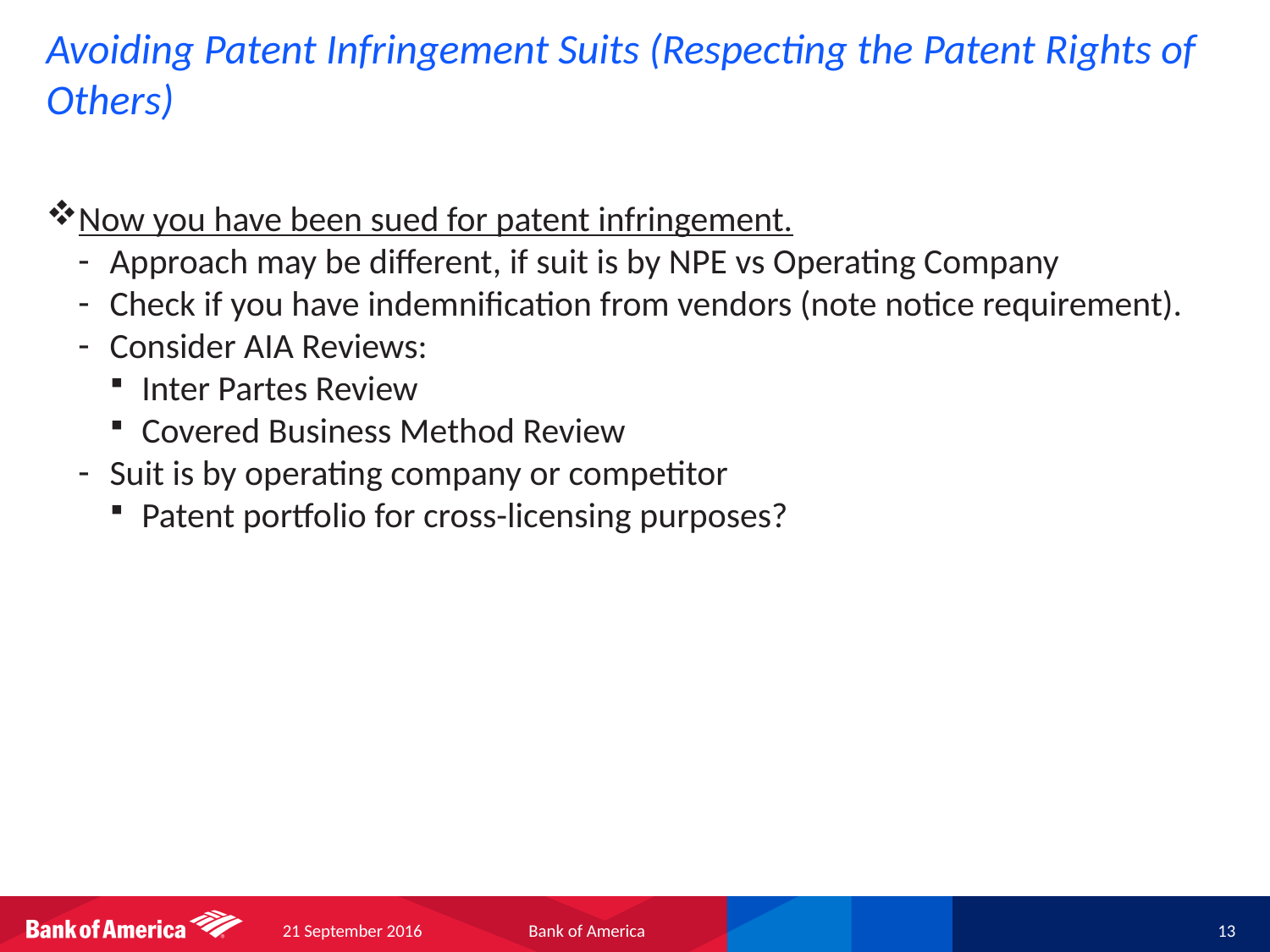

# Avoiding Patent Infringement Suits (Respecting the Patent Rights of Others)

Now you have been sued for patent infringement.
Approach may be different, if suit is by NPE vs Operating Company
Check if you have indemnification from vendors (note notice requirement).
Consider AIA Reviews:
Inter Partes Review
Covered Business Method Review
Suit is by operating company or competitor
Patent portfolio for cross-licensing purposes?

21 September 2016
Bank of America
13